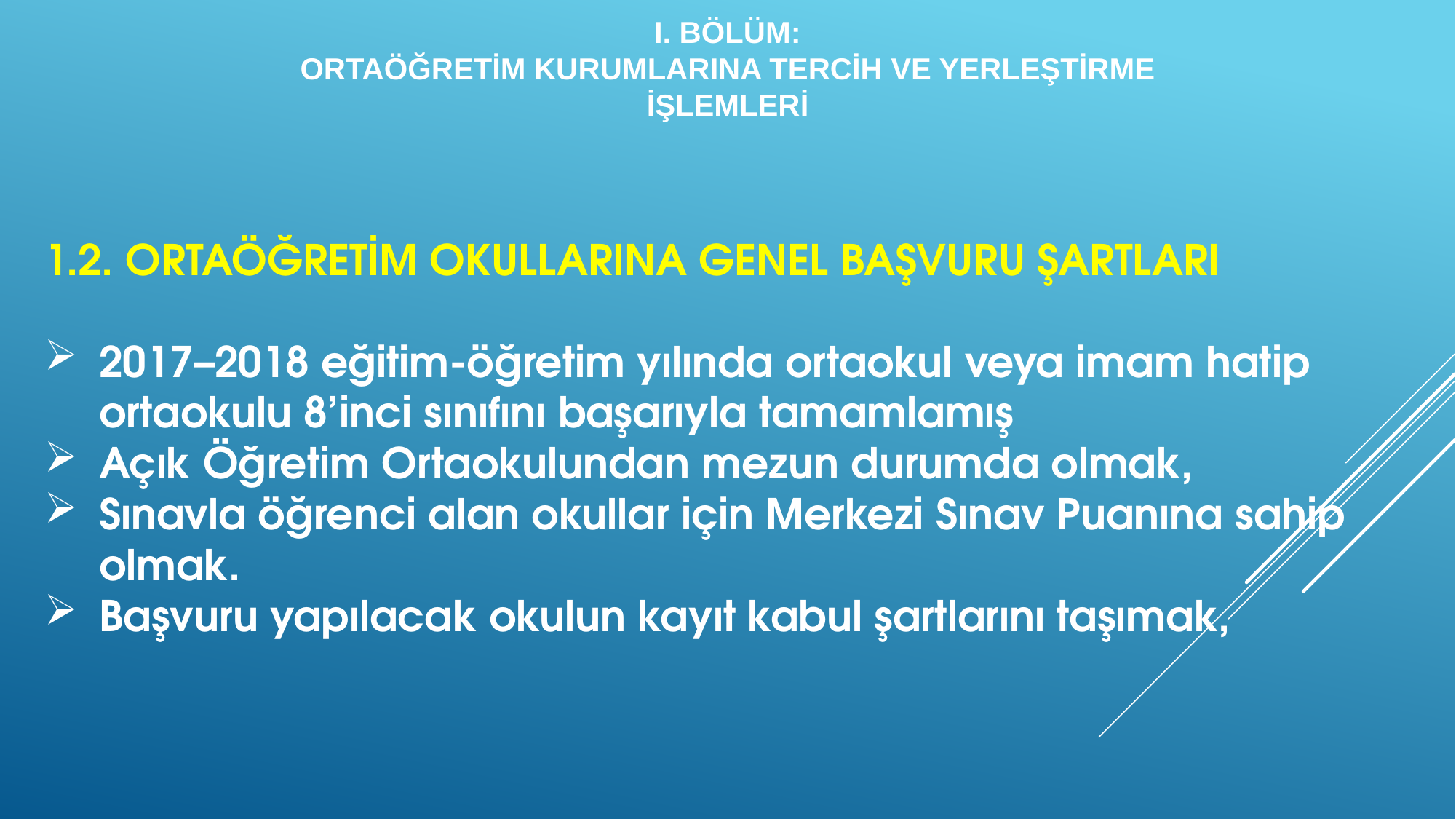

I. BÖLÜM:
ORTAÖĞRETİM KURUMLARINA TERCİH VE YERLEŞTİRME
İŞLEMLERİ
1.2. ORTAÖĞRETİM OKULLARINA GENEL BAŞVURU ŞARTLARI

2017–2018 eğitim-öğretim yılında ortaokul veya imam hatip ortaokulu 8’inci sınıfını başarıyla tamamlamış
Açık Öğretim Ortaokulundan mezun durumda olmak,
Sınavla öğrenci alan okullar için Merkezi Sınav Puanına sahip olmak.
Başvuru yapılacak okulun kayıt kabul şartlarını taşımak,